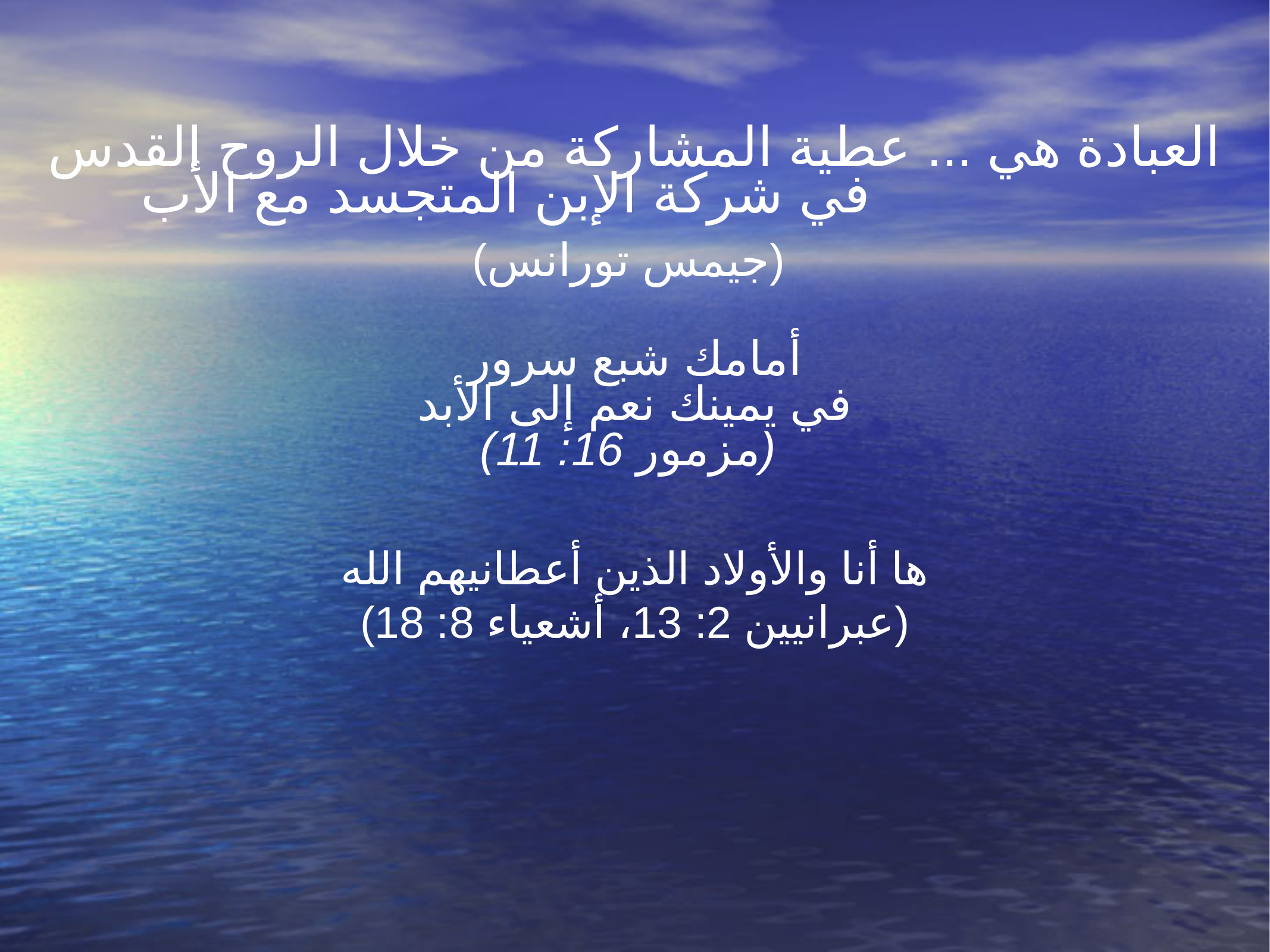

العبادة هي ... عطية المشاركة من خلال الروح القدس                  في شركة الإبن المتجسد مع الأب
(جيمس تورانس)

أمامك شبع سرور
في يمينك نعم إلى الأبد
(مزمور 16: 11)

ها أنا والأولاد الذين أعطانيهم الله
(عبرانيين 2: 13، أشعياء 8: 18)